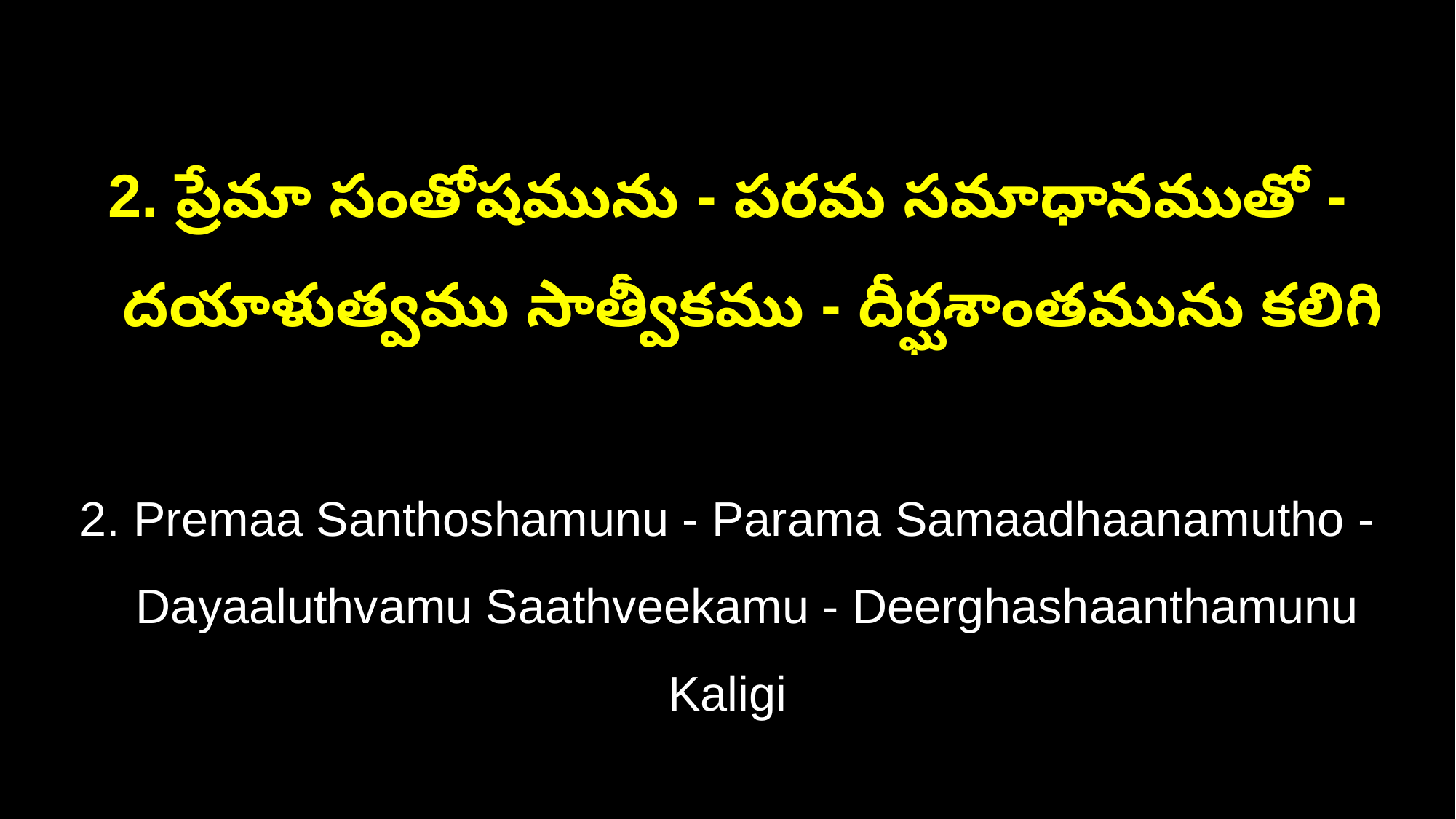

2. ప్రేమా సంతోషమును - పరమ సమాధానముతో -
   దయాళుత్వము సాత్వీకము - దీర్ఘశాంతమును కలిగి
2. Premaa Santhoshamunu - Parama Samaadhaanamutho -
   Dayaaluthvamu Saathveekamu - Deerghashaanthamunu Kaligi